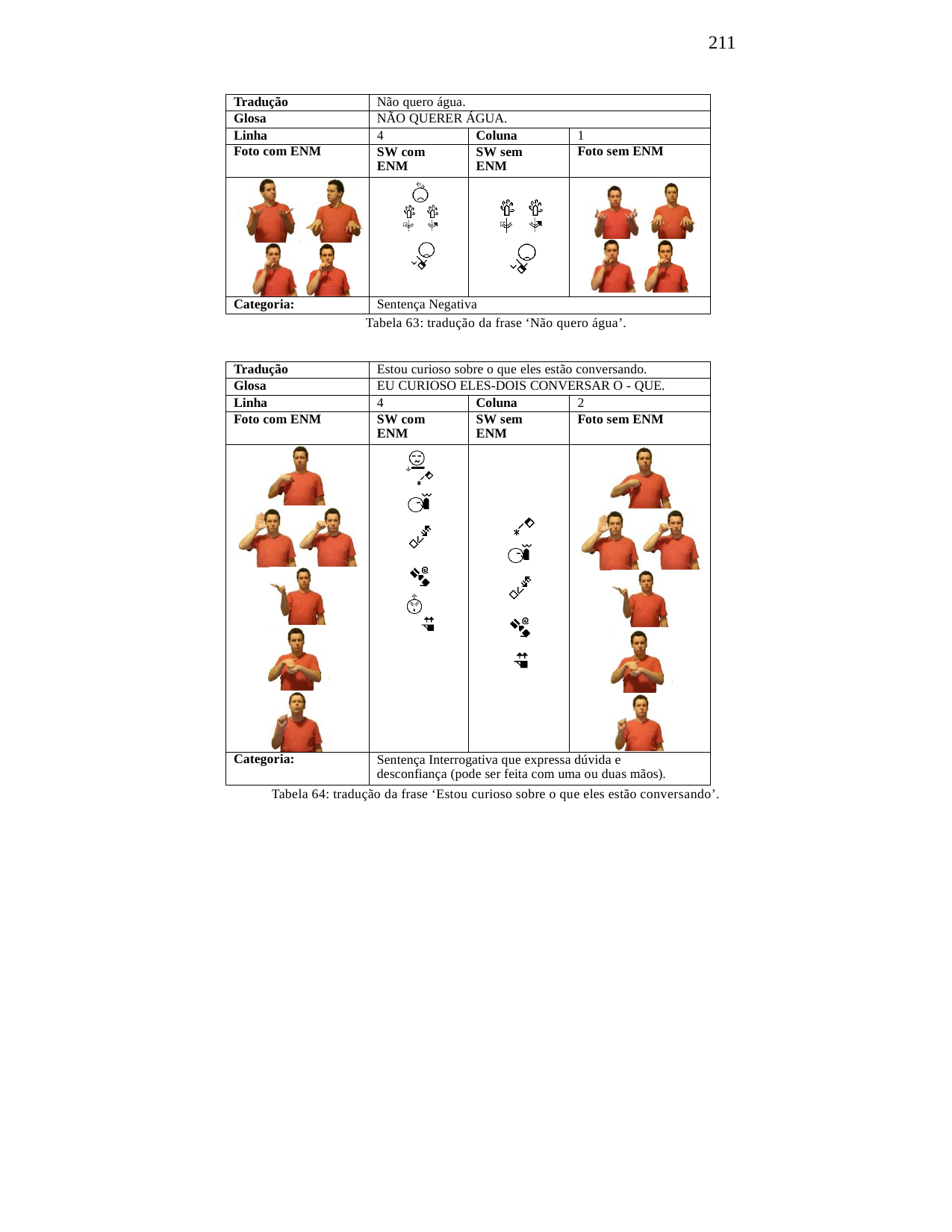

211
| Tradução | Não quero água. |  |  |
| --- | --- | --- | --- |
| Glosa | NÃO QUERER ÁGUA. |  |  |
| Linha | 4 | Coluna | 1 |
| Foto com ENM | SW com ENM | SW sem ENM | Foto sem ENM |
|  |  |  |  |
| Categoria: | Sentença Negativa |  |  |

Tabela 63: tradução da frase ‘Não quero água’.
| Tradução | Estou curioso sobre o que eles estão conversando. |  |  |
| --- | --- | --- | --- |
| Glosa | EU CURIOSO ELES-DOIS CONVERSAR O - QUE. |  |  |
| Linha | 4 | Coluna | 2 |
| Foto com ENM | SW com ENM | SW sem ENM | Foto sem ENM |
|  |  |  |  |
| Categoria: | Sentença Interrogativa que expressa dúvida e desconfiança (pode ser feita com uma ou duas mãos). |  |  |

Tabela 64: tradução da frase ‘Estou curioso sobre o que eles estão conversando’.